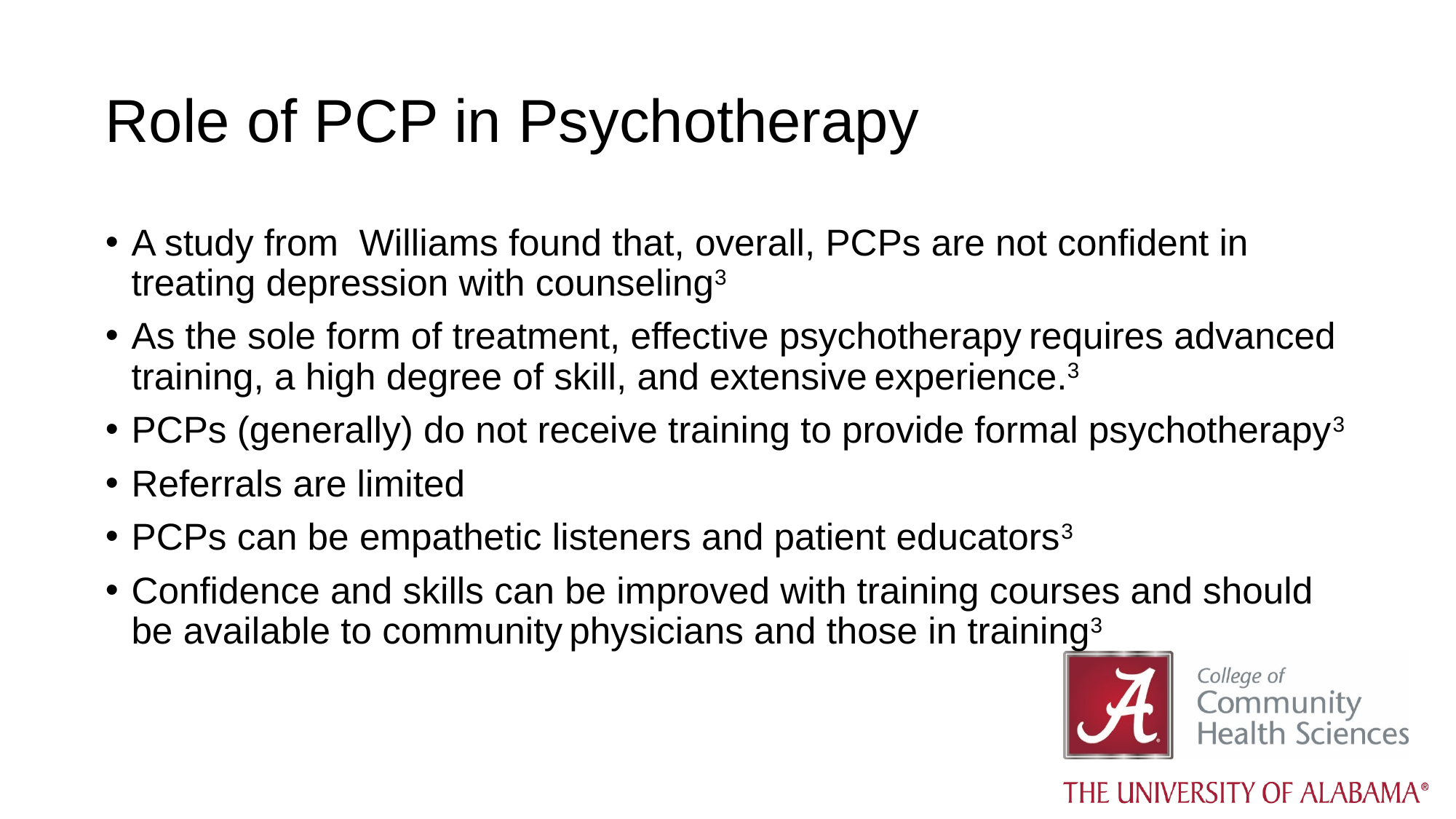

# Role of PCP in Psychotherapy
A study from  Williams found that, overall, PCPs are not confident in treating depression with counseling3
As the sole form of treatment, effective psychotherapy requires advanced training, a high degree of skill, and extensive experience.3
PCPs (generally) do not receive training to provide formal psychotherapy3
Referrals are limited
PCPs can be empathetic listeners and patient educators3
Confidence and skills can be improved with training courses and should be available to community physicians and those in training3